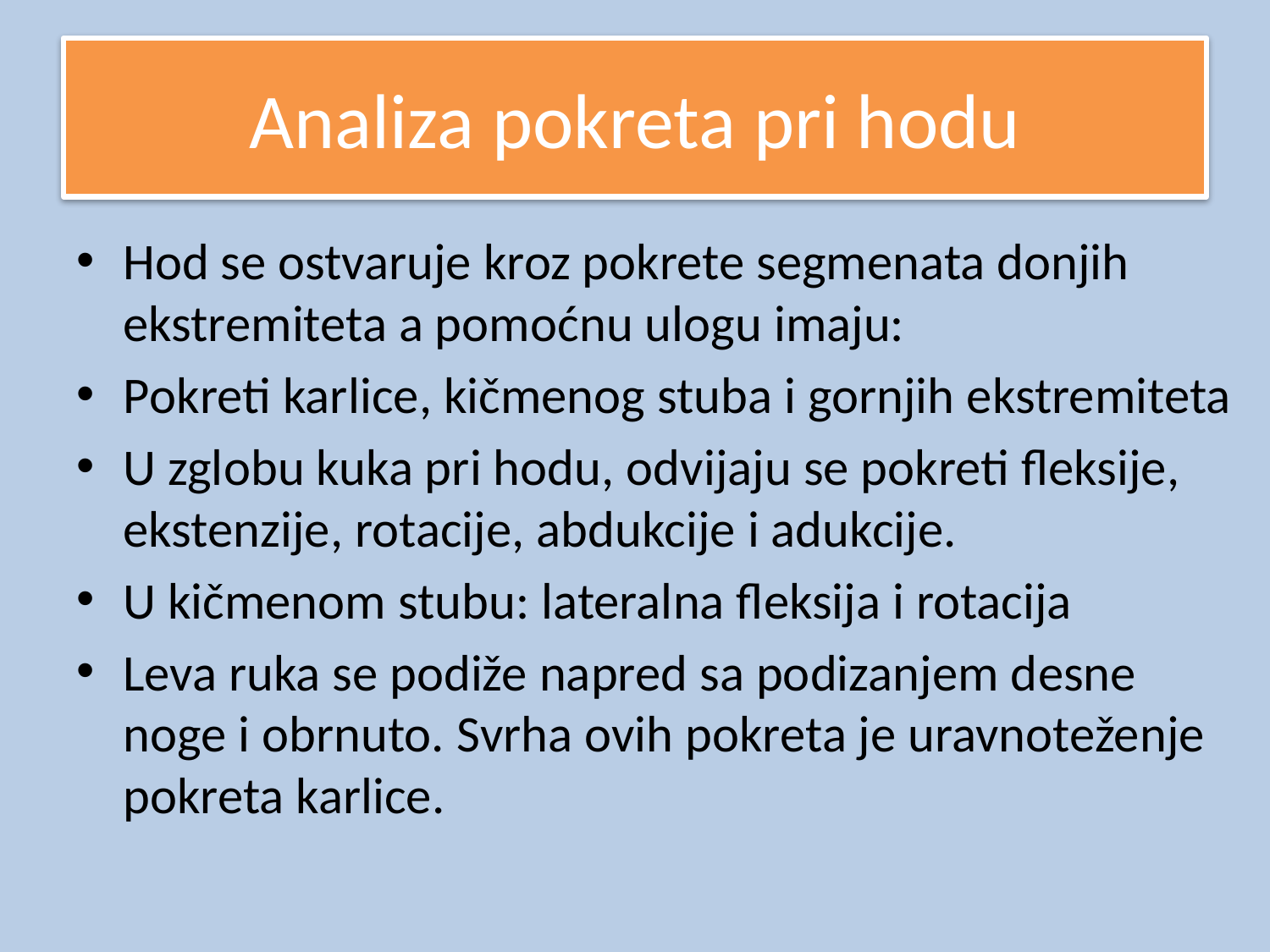

# Analiza pokreta pri hodu
Hod se ostvaruje kroz pokrete segmenata donjih ekstremiteta a pomoćnu ulogu imaju:
Pokreti karlice, kičmenog stuba i gornjih ekstremiteta
U zglobu kuka pri hodu, odvijaju se pokreti fleksije, ekstenzije, rotacije, abdukcije i adukcije.
U kičmenom stubu: lateralna fleksija i rotacija
Leva ruka se podiže napred sa podizanjem desne noge i obrnuto. Svrha ovih pokreta je uravnoteženje pokreta karlice.